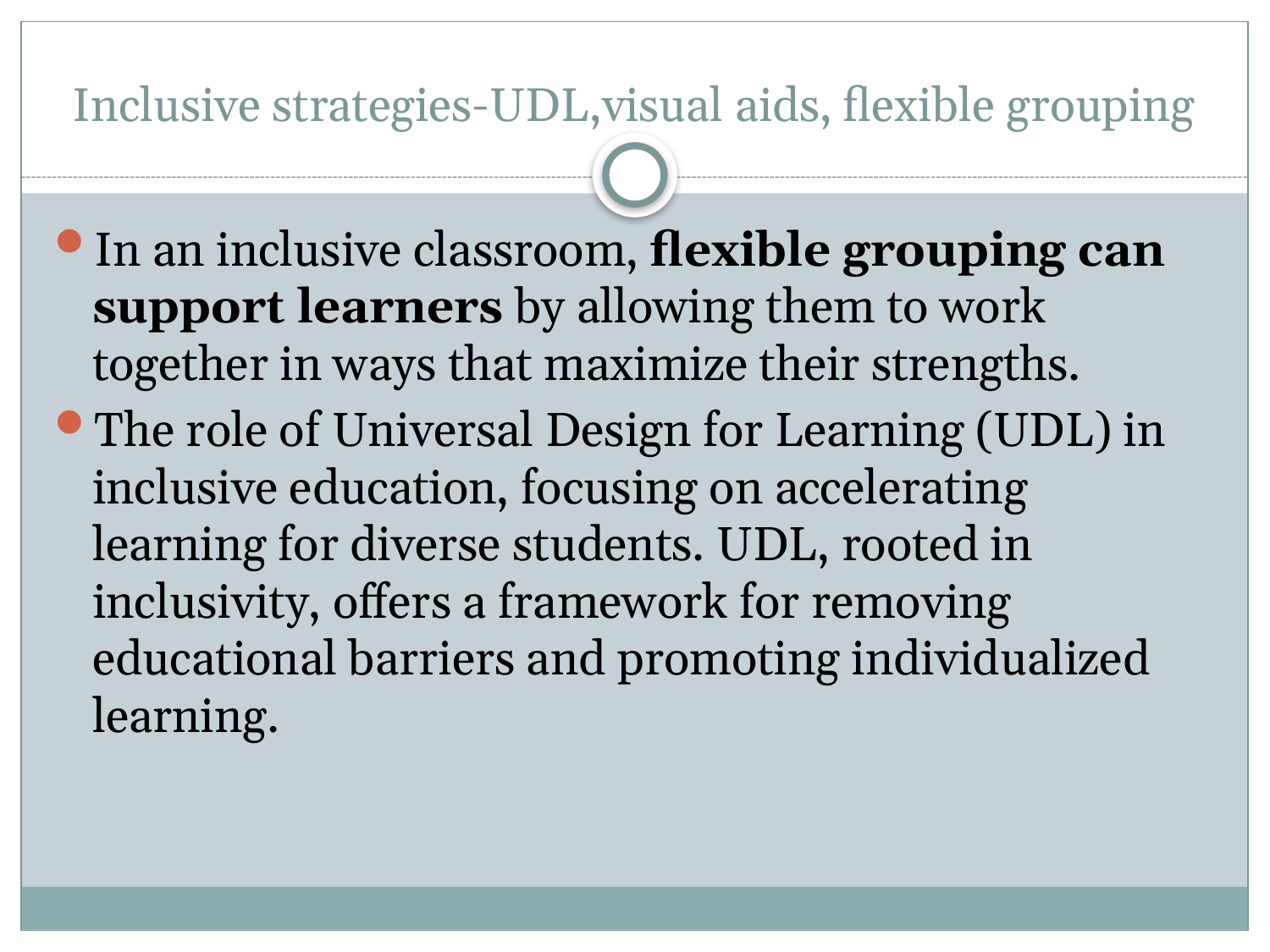

# Inclusive strategies-UDL,visual aids, flexible grouping
In an inclusive classroom, flexible grouping can support learners by allowing them to work together in ways that maximize their strengths.
The role of Universal Design for Learning (UDL) in inclusive education, focusing on accelerating learning for diverse students. UDL, rooted in inclusivity, offers a framework for removing educational barriers and promoting individualized learning.